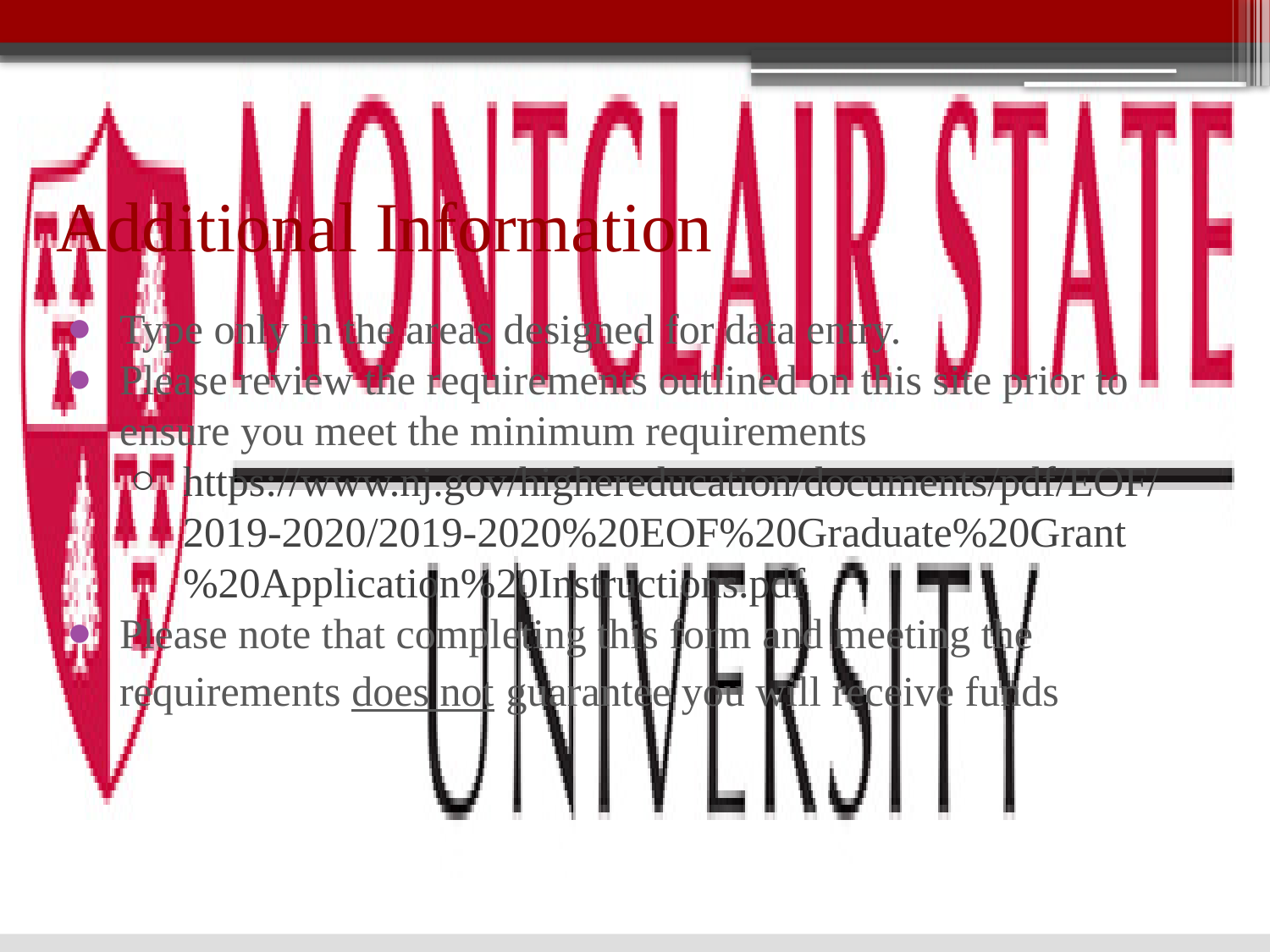

# Additional Information
Type only in the areas designed for data entry.
Please review the requirements outlined on this site prior to ensure you meet the minimum requirements
https://www.nj.gov/highereducation/documents/pdf/EOF/2019-2020/2019-2020%20EOF%20Graduate%20Grant%20Application%20Instructions.pdf
Please note that completing this form and meeting the requirements does not guarantee you will receive funds